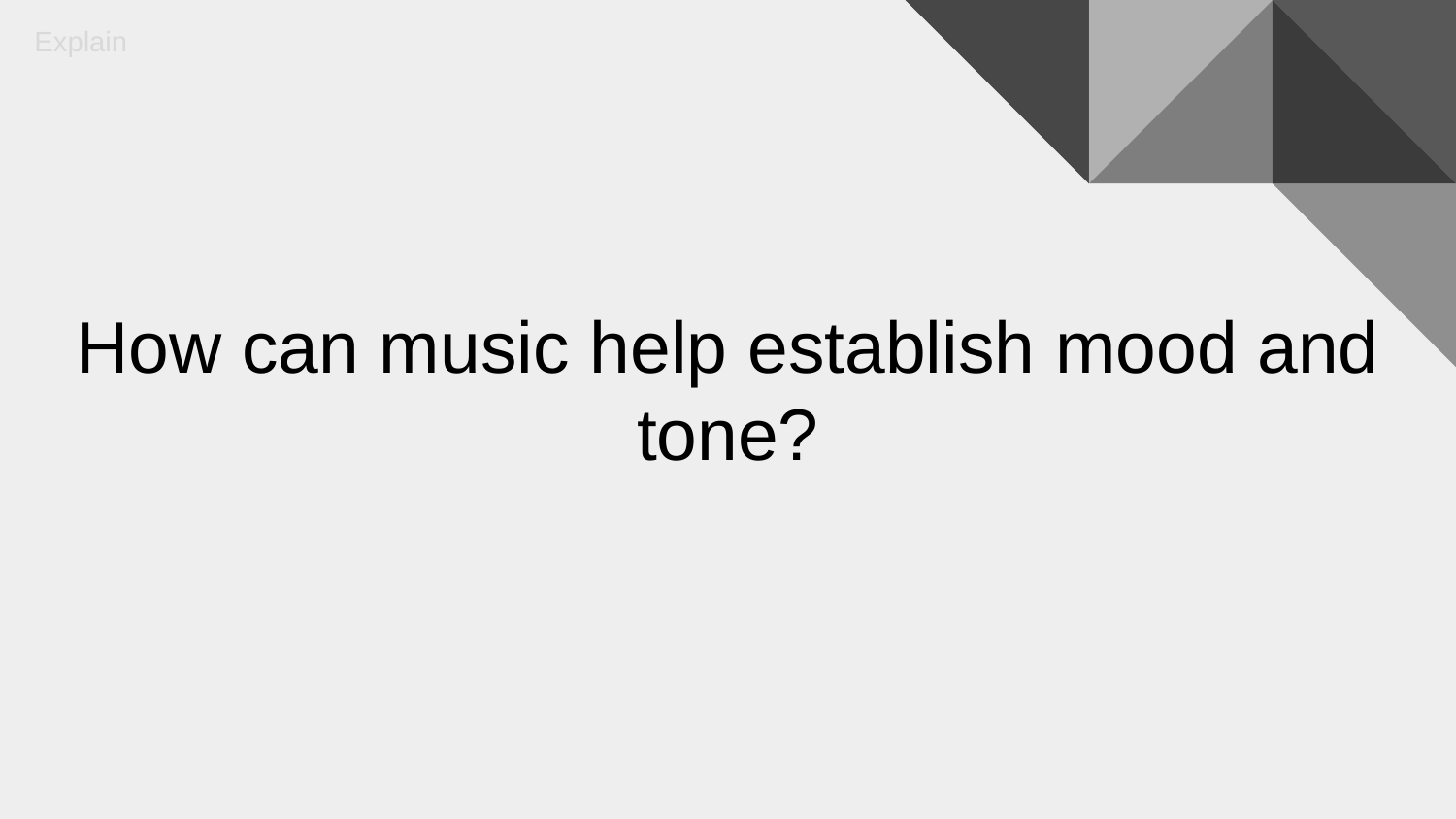

Explain

How can music help establish mood and tone?